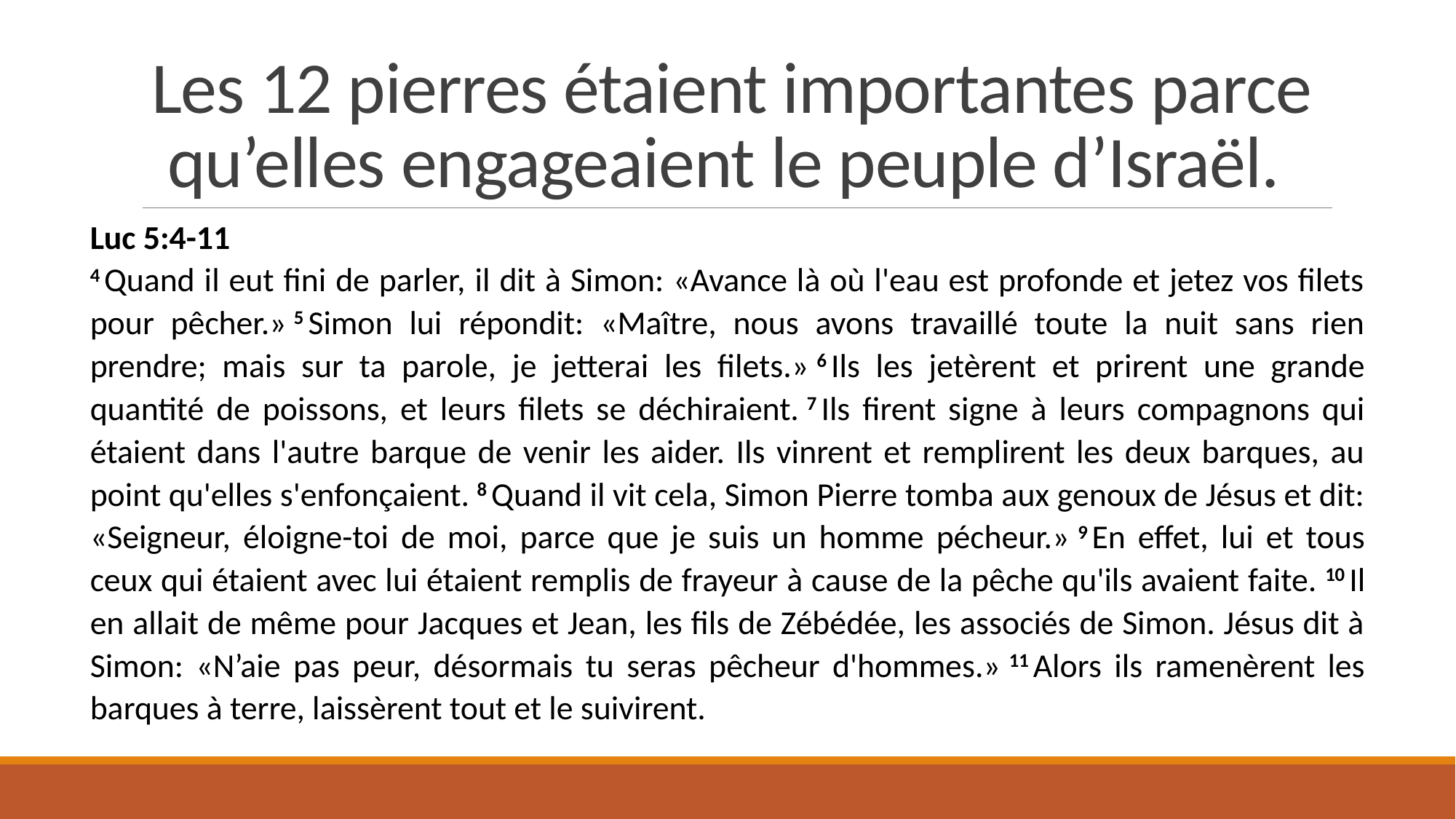

# Les 12 pierres étaient importantes parce qu’elles engageaient le peuple d’Israël.
Luc 5:4-11
4 Quand il eut fini de parler, il dit à Simon: «Avance là où l'eau est profonde et jetez vos filets pour pêcher.» 5 Simon lui répondit: «Maître, nous avons travaillé toute la nuit sans rien prendre; mais sur ta parole, je jetterai les filets.» 6 Ils les jetèrent et prirent une grande quantité de poissons, et leurs filets se déchiraient. 7 Ils firent signe à leurs compagnons qui étaient dans l'autre barque de venir les aider. Ils vinrent et remplirent les deux barques, au point qu'elles s'enfonçaient. 8 Quand il vit cela, Simon Pierre tomba aux genoux de Jésus et dit: «Seigneur, éloigne-toi de moi, parce que je suis un homme pécheur.» 9 En effet, lui et tous ceux qui étaient avec lui étaient remplis de frayeur à cause de la pêche qu'ils avaient faite. 10 Il en allait de même pour Jacques et Jean, les fils de Zébédée, les associés de Simon. Jésus dit à Simon: «N’aie pas peur, désormais tu seras pêcheur d'hommes.» 11 Alors ils ramenèrent les barques à terre, laissèrent tout et le suivirent.